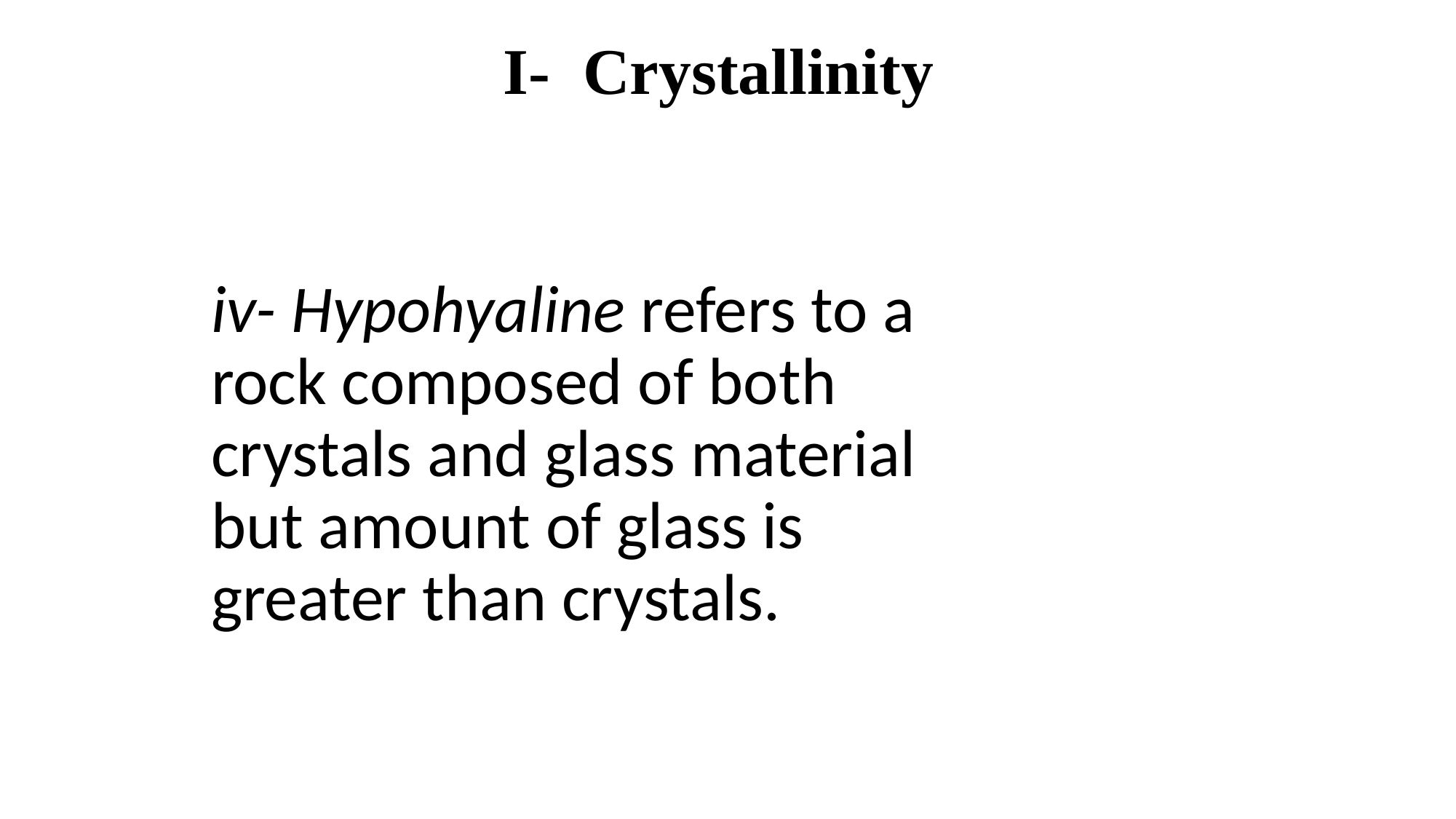

I-  Crystallinity
# iv- Hypohyaline refers to a rock composed of both crystals and glass material but amount of glass is greater than crystals.